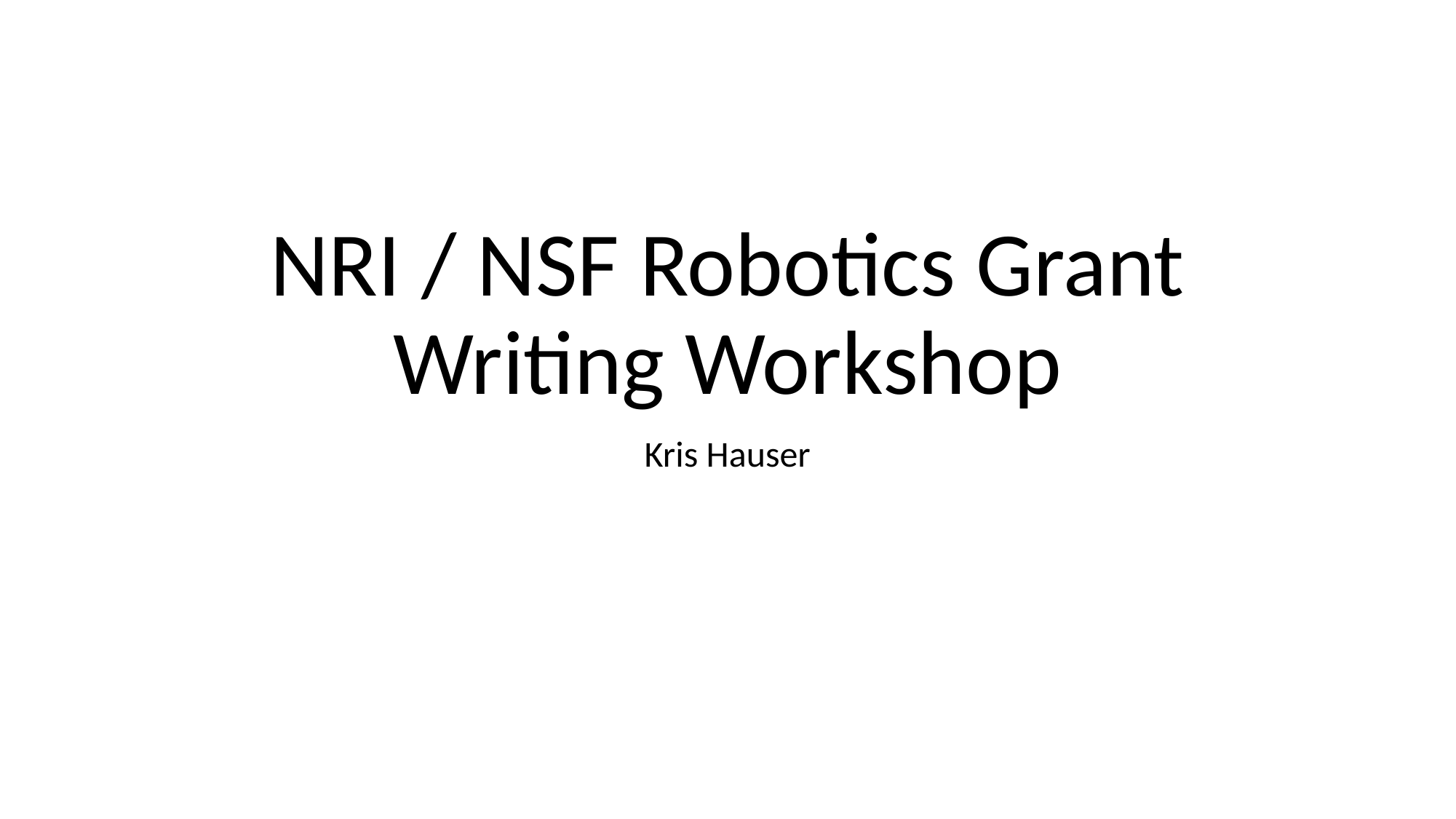

# NRI / NSF Robotics Grant Writing Workshop
Kris Hauser